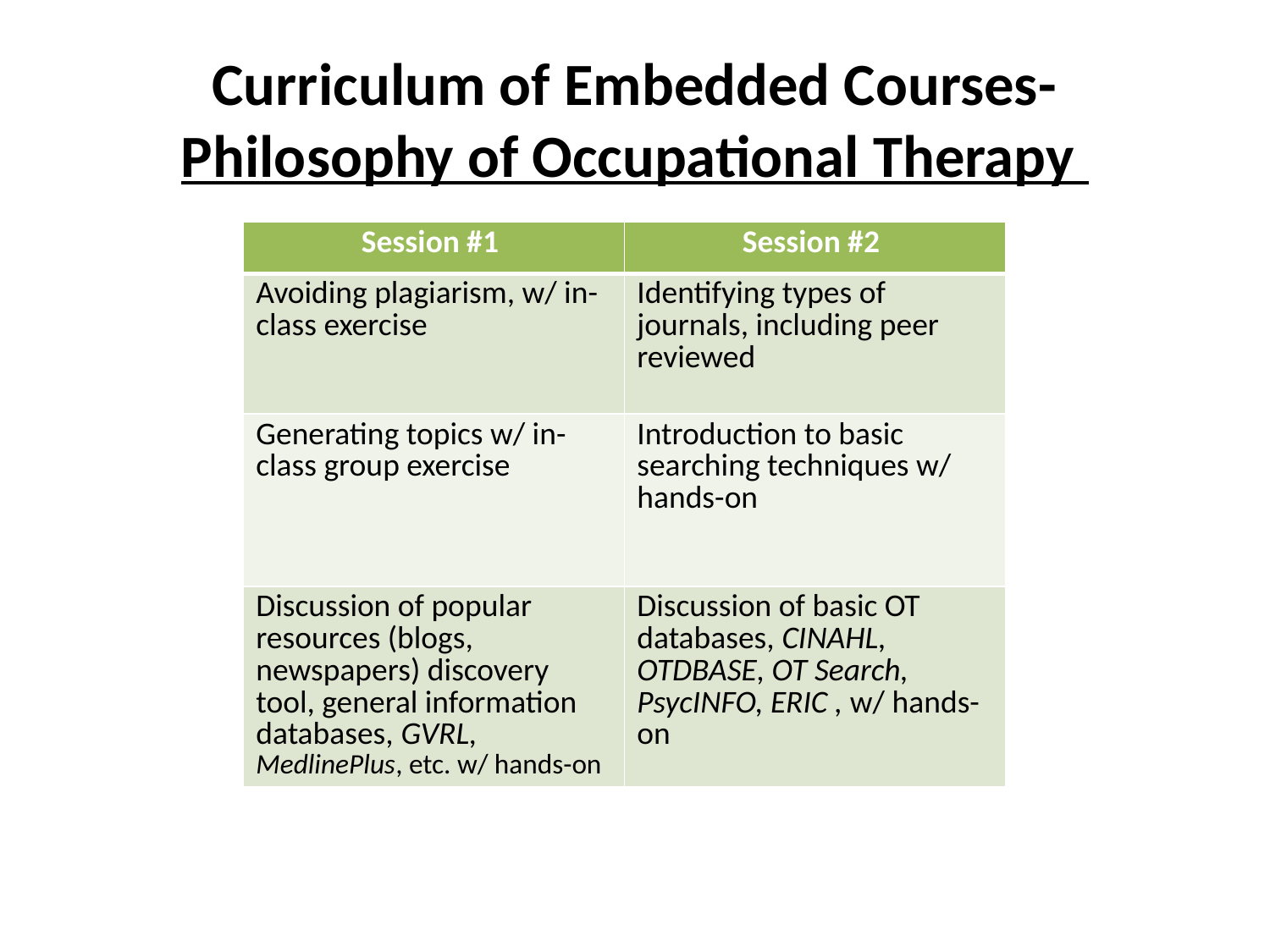

# Curriculum of Embedded Courses- Philosophy of Occupational Therapy
| Session #1 | Session #2 |
| --- | --- |
| Avoiding plagiarism, w/ in-class exercise | Identifying types of journals, including peer reviewed |
| Generating topics w/ in-class group exercise | Introduction to basic searching techniques w/ hands-on |
| Discussion of popular resources (blogs, newspapers) discovery tool, general information databases, GVRL, MedlinePlus, etc. w/ hands-on | Discussion of basic OT databases, CINAHL, OTDBASE, OT Search, PsycINFO, ERIC , w/ hands-on |